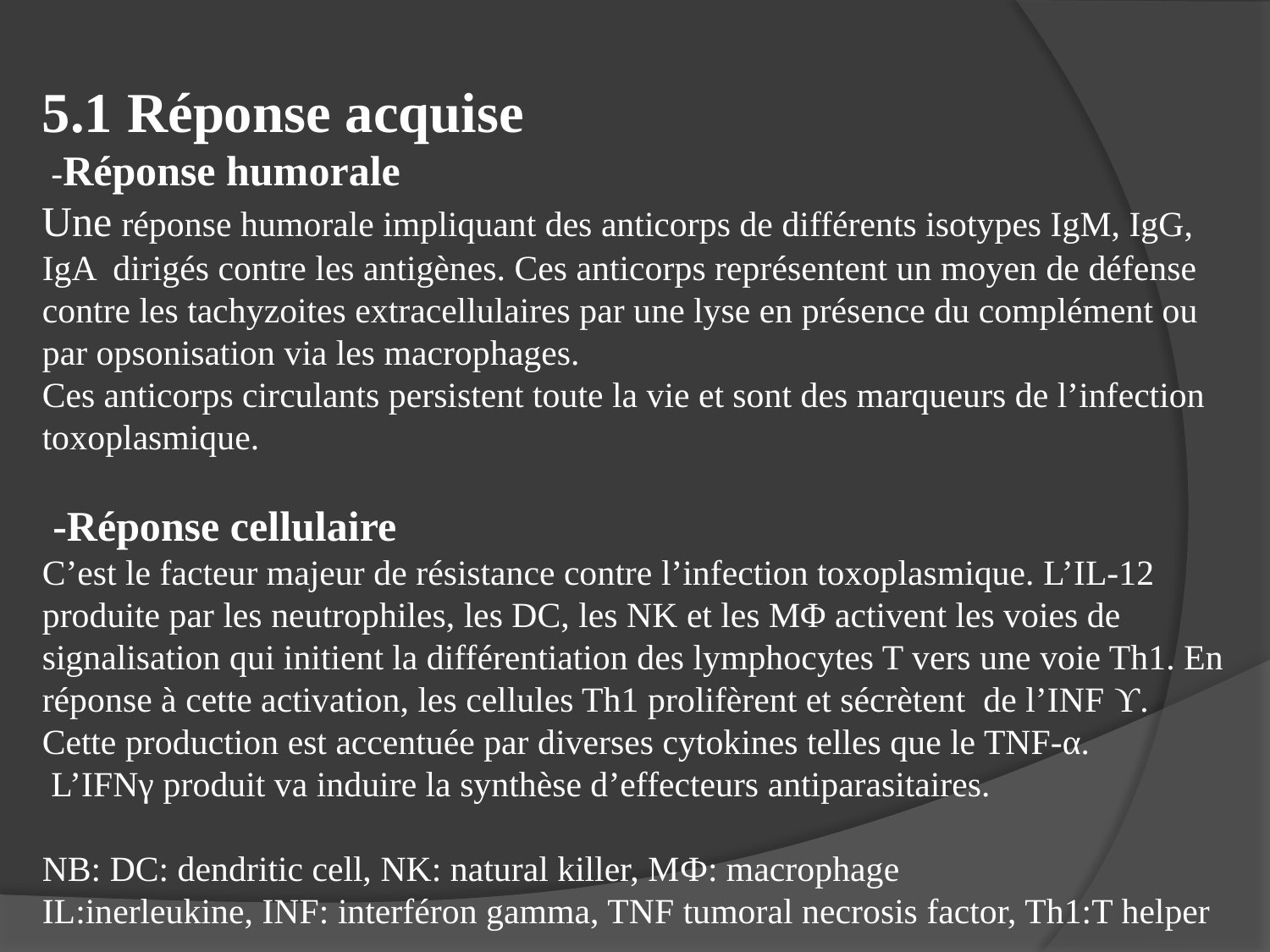

5.1 Réponse acquise
 -Réponse humorale
Une réponse humorale impliquant des anticorps de différents isotypes IgM, IgG, IgA  dirigés contre les antigènes. Ces anticorps représentent un moyen de défense contre les tachyzoites extracellulaires par une lyse en présence du complément ou par opsonisation via les macrophages.
Ces anticorps circulants persistent toute la vie et sont des marqueurs de l’infection
toxoplasmique.

 -Réponse cellulaire
C’est le facteur majeur de résistance contre l’infection toxoplasmique. L’IL-12 produite par les neutrophiles, les DC, les NK et les MΦ activent les voies de signalisation qui initient la différentiation des lymphocytes T vers une voie Th1. En réponse à cette activation, les cellules Th1 prolifèrent et sécrètent  de l’INF ϒ.
Cette production est accentuée par diverses cytokines telles que le TNF-α.
 L’IFNγ produit va induire la synthèse d’effecteurs antiparasitaires.

NB: DC: dendritic cell, NK: natural killer, MФ: macrophage
IL:inerleukine, INF: interféron gamma, TNF tumoral necrosis factor, Th1:T helper